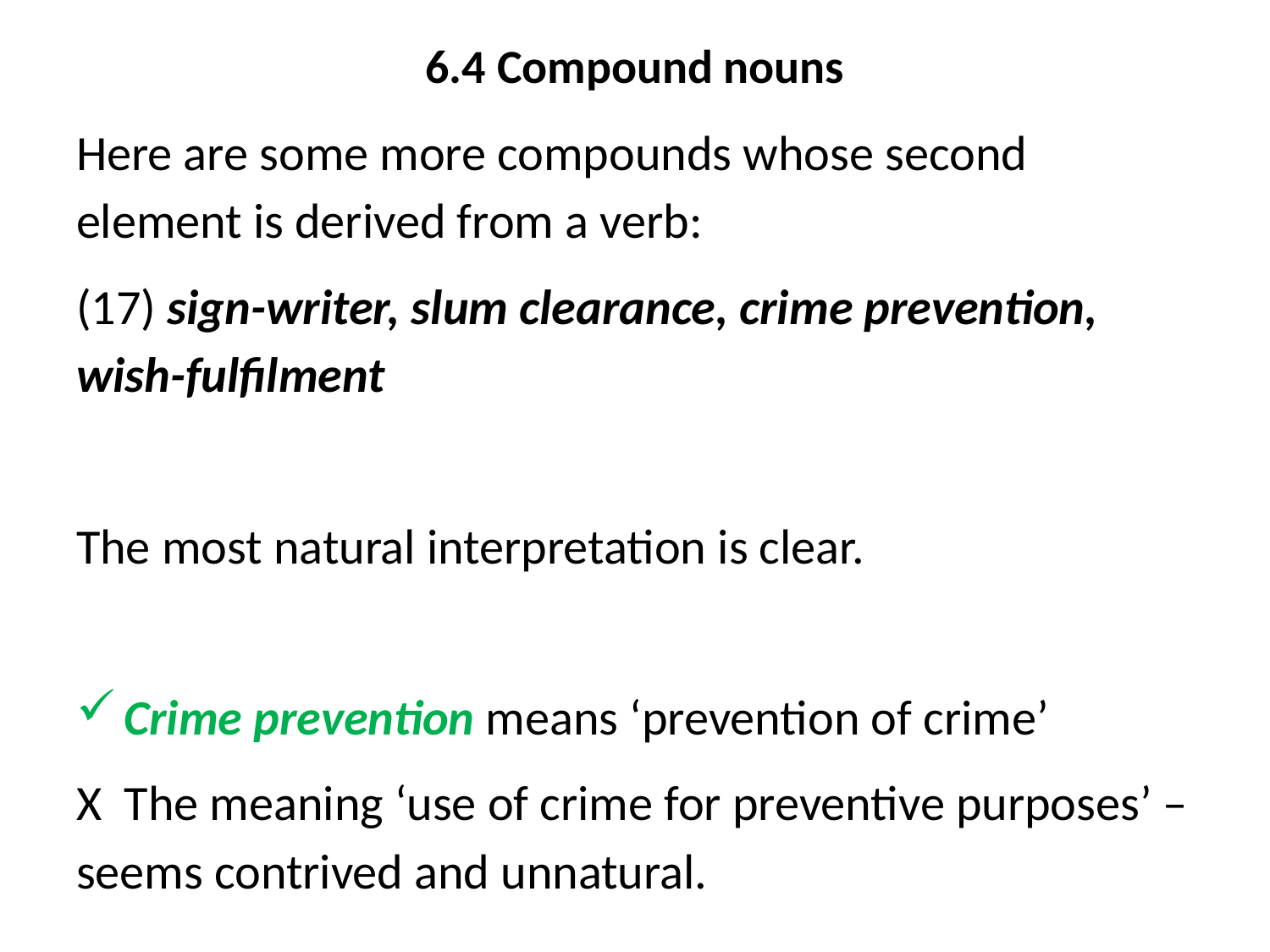

# 6.4 Compound nouns
Here are some more compounds whose second element is derived from a verb:
(17) sign-writer, slum clearance, crime prevention, wish-fulfilment

The most natural interpretation is clear.

Crime prevention means ‘prevention of crime’
X  The meaning ‘use of crime for preventive purposes’ – seems contrived and unnatural.